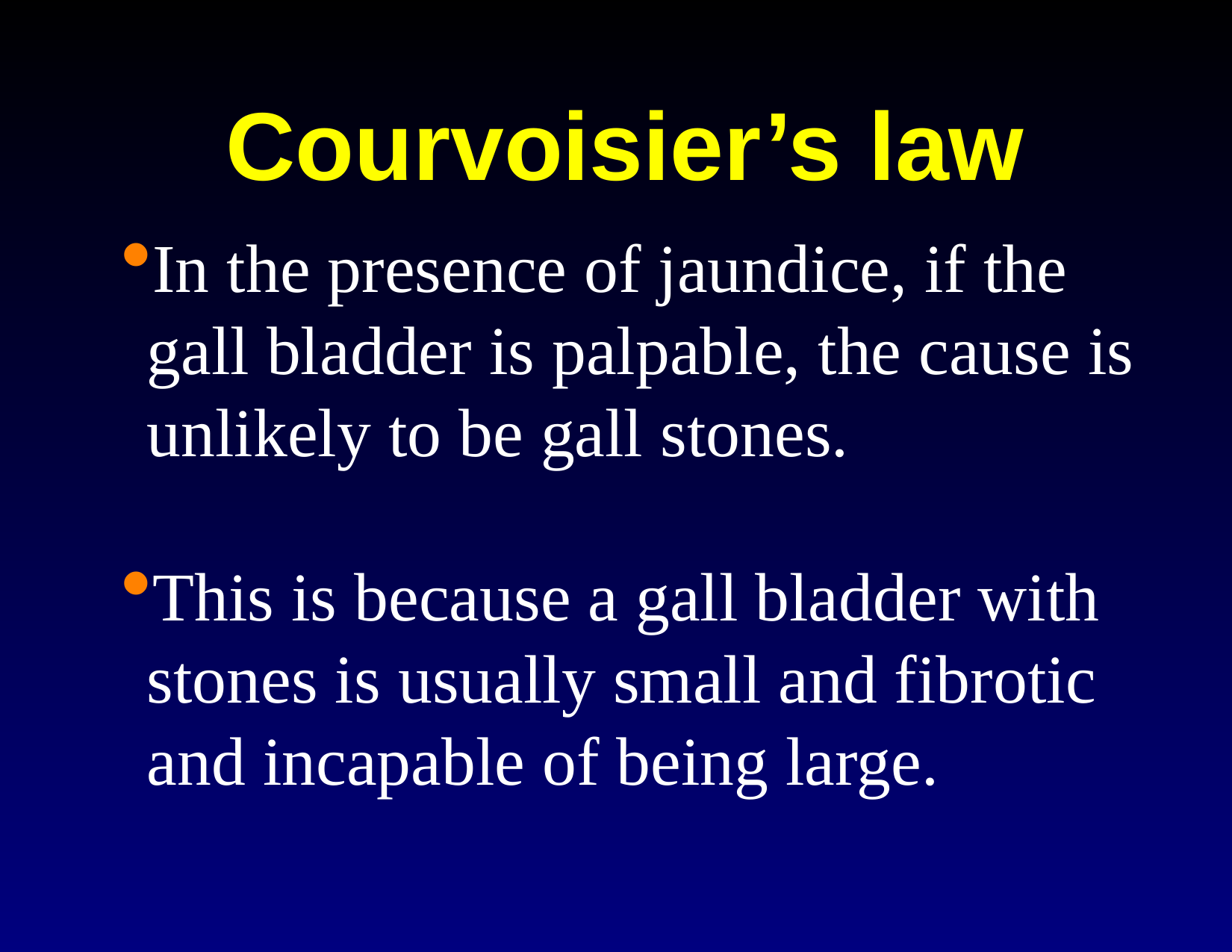

Courvoisier’s law
In the presence of jaundice, if the gall bladder is palpable, the cause is unlikely to be gall stones.

This is because a gall bladder with stones is usually small and fibrotic and incapable of being large.